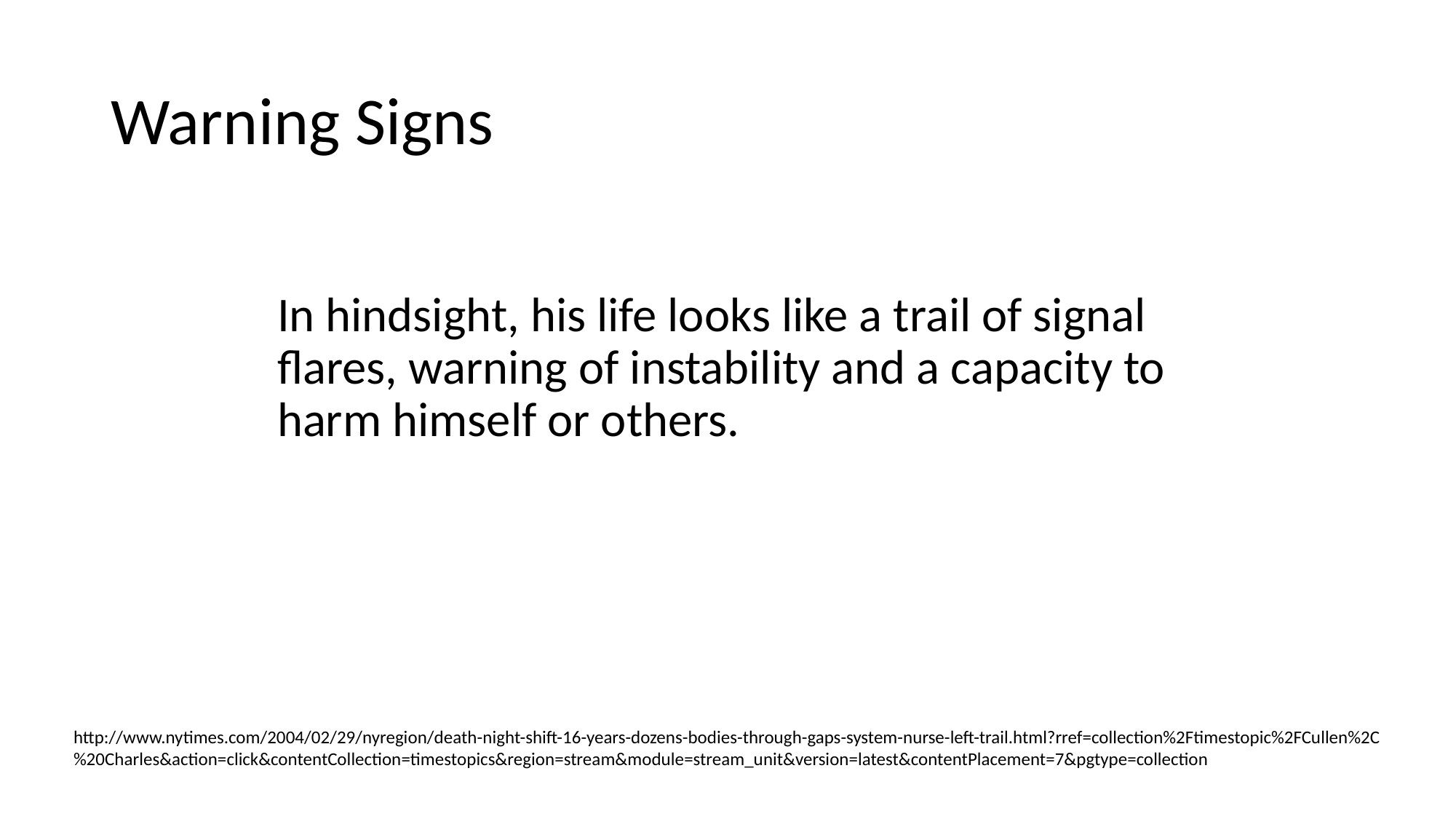

# Warning Signs
In hindsight, his life looks like a trail of signal flares, warning of instability and a capacity to harm himself or others.
http://www.nytimes.com/2004/02/29/nyregion/death-night-shift-16-years-dozens-bodies-through-gaps-system-nurse-left-trail.html?rref=collection%2Ftimestopic%2FCullen%2C%20Charles&action=click&contentCollection=timestopics&region=stream&module=stream_unit&version=latest&contentPlacement=7&pgtype=collection